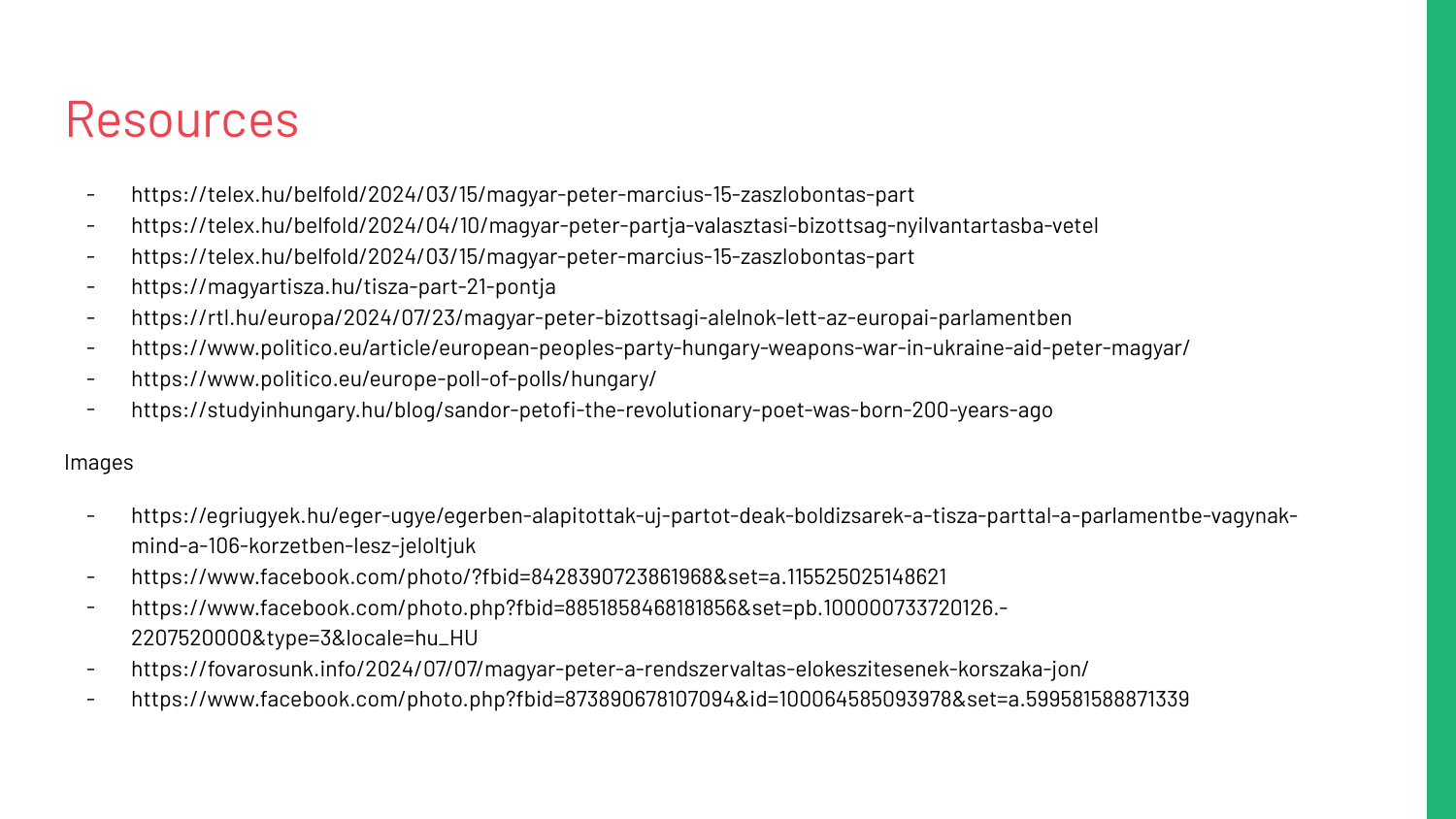

# Resources
https://telex.hu/belfold/2024/03/15/magyar-peter-marcius-15-zaszlobontas-part
https://telex.hu/belfold/2024/04/10/magyar-peter-partja-valasztasi-bizottsag-nyilvantartasba-vetel
https://telex.hu/belfold/2024/03/15/magyar-peter-marcius-15-zaszlobontas-part
https://magyartisza.hu/tisza-part-21-pontja
https://rtl.hu/europa/2024/07/23/magyar-peter-bizottsagi-alelnok-lett-az-europai-parlamentben
https://www.politico.eu/article/european-peoples-party-hungary-weapons-war-in-ukraine-aid-peter-magyar/
https://www.politico.eu/europe-poll-of-polls/hungary/
https://studyinhungary.hu/blog/sandor-petofi-the-revolutionary-poet-was-born-200-years-ago
Images
https://egriugyek.hu/eger-ugye/egerben-alapitottak-uj-partot-deak-boldizsarek-a-tisza-parttal-a-parlamentbe-vagynak-mind-a-106-korzetben-lesz-jeloltjuk
https://www.facebook.com/photo/?fbid=8428390723861968&set=a.115525025148621
https://www.facebook.com/photo.php?fbid=8851858468181856&set=pb.100000733720126.-2207520000&type=3&locale=hu_HU
https://fovarosunk.info/2024/07/07/magyar-peter-a-rendszervaltas-elokeszitesenek-korszaka-jon/
https://www.facebook.com/photo.php?fbid=873890678107094&id=100064585093978&set=a.599581588871339